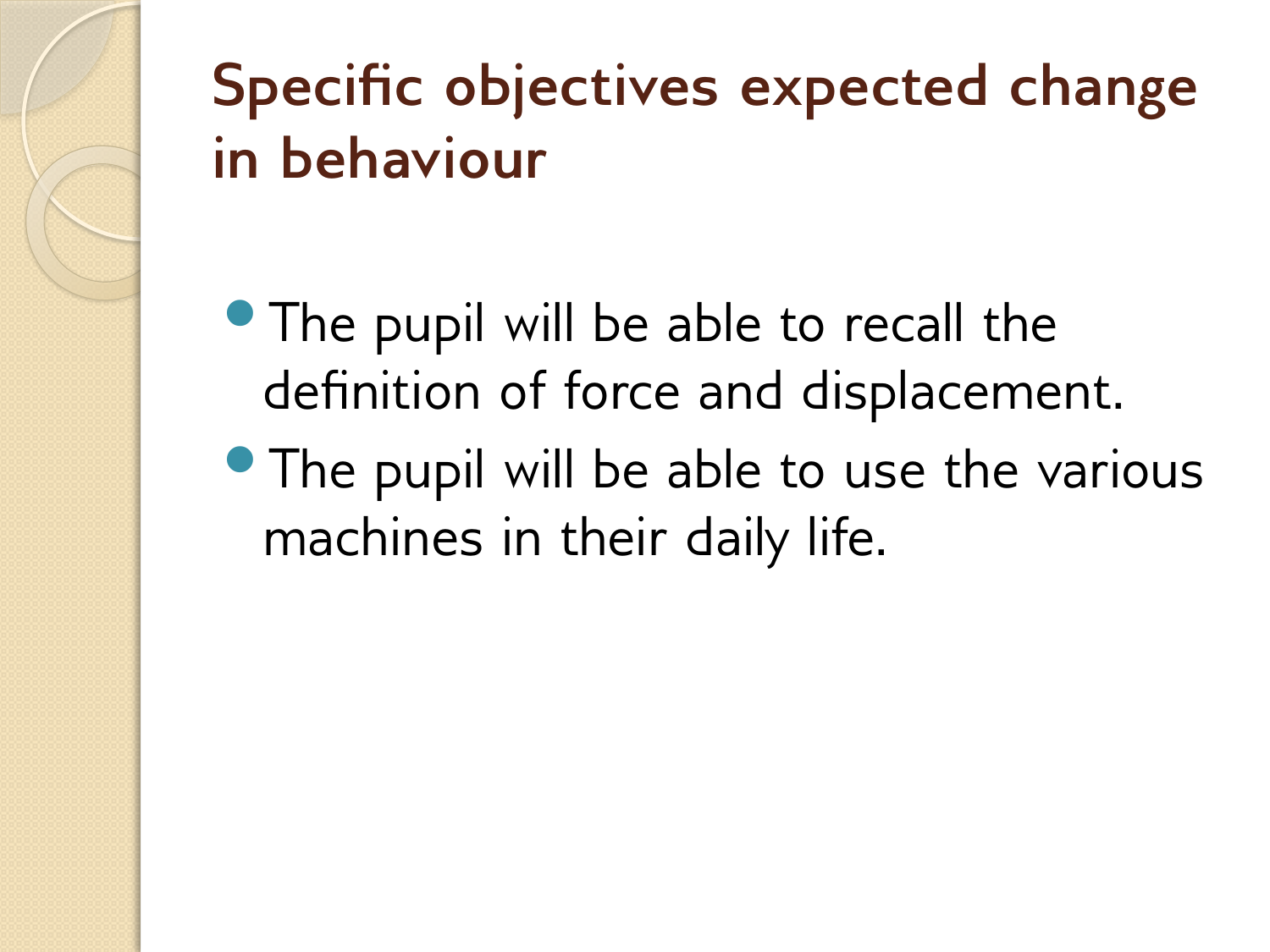

# Specific objectives expected change in behaviour

The pupil will be able to recall the definition of force and displacement.
The pupil will be able to use the various machines in their daily life.